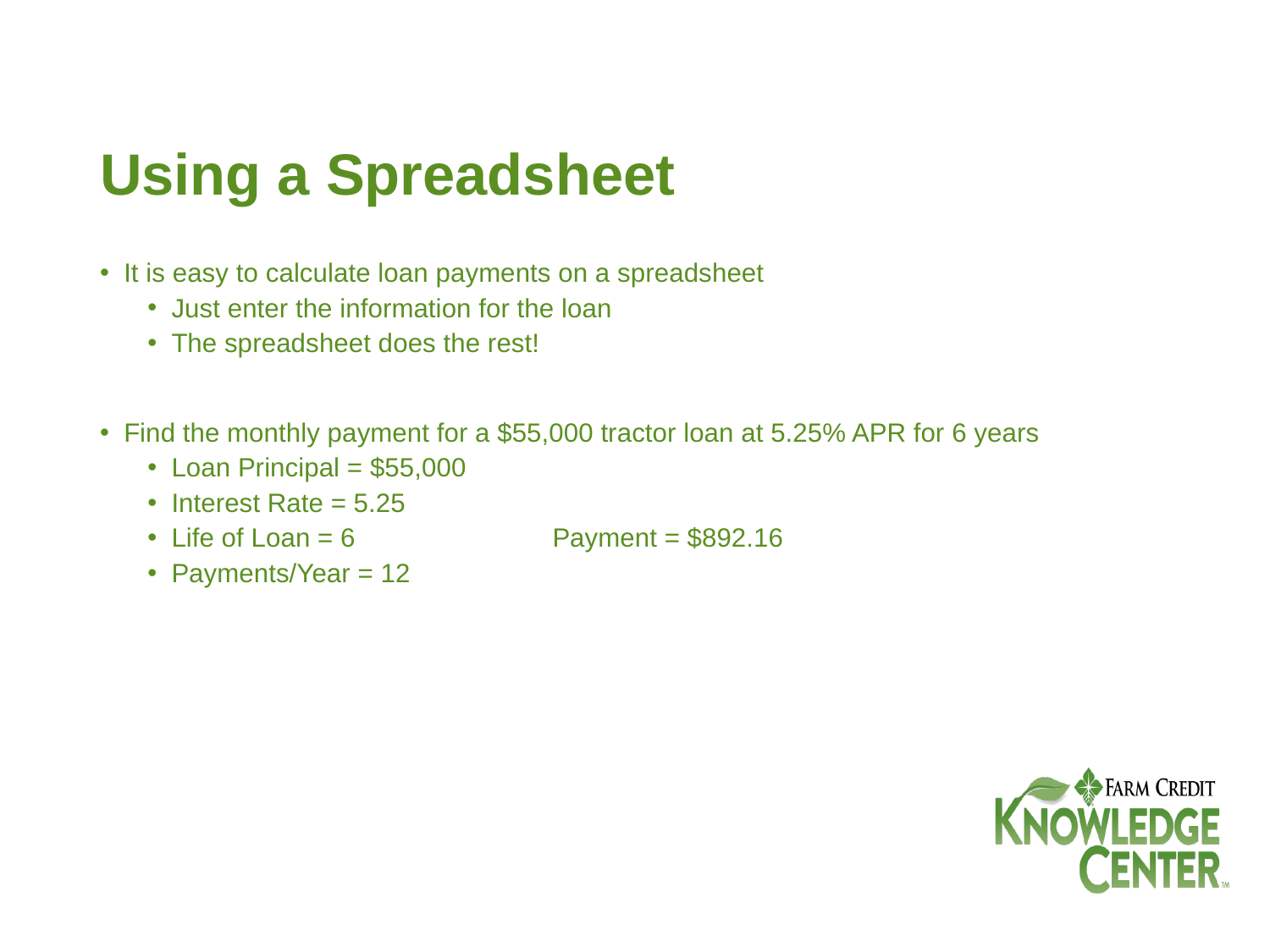

# Using a Spreadsheet
It is easy to calculate loan payments on a spreadsheet
Just enter the information for the loan
The spreadsheet does the rest!

Find the monthly payment for a $55,000 tractor loan at 5.25% APR for 6 years
Loan Principal = $55,000
Interest Rate = 5.25
Life of Loan = 6		Payment = $892.16
Payments/Year = 12